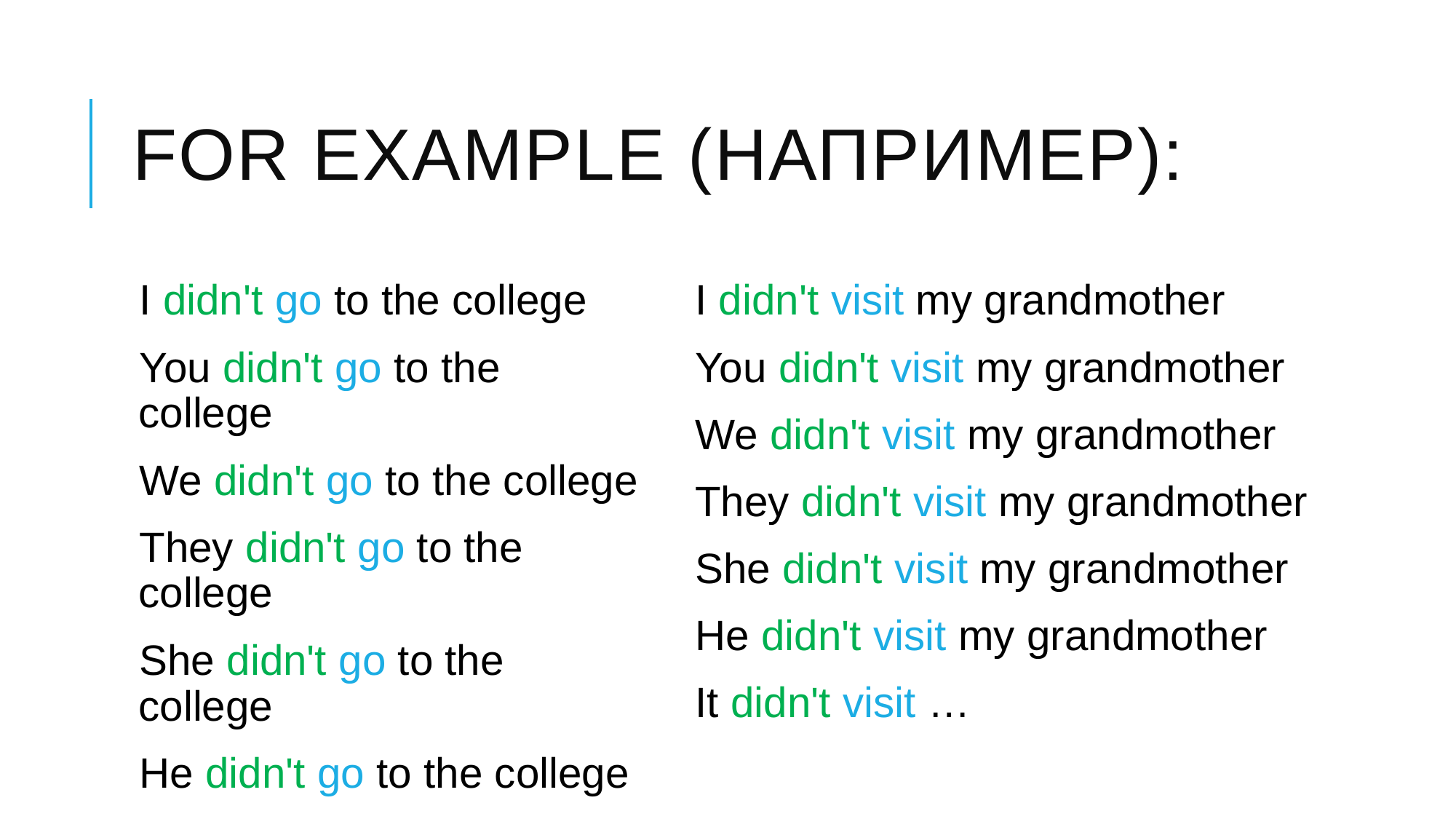

# For example (например):
I didn't go to the college
You didn't go to the college
We didn't go to the college
They didn't go to the college
She didn't go to the college
He didn't go to the college
It didn't go to …

I didn't visit my grandmother
You didn't visit my grandmother
We didn't visit my grandmother
They didn't visit my grandmother
She didn't visit my grandmother
He didn't visit my grandmother
It didn't visit …